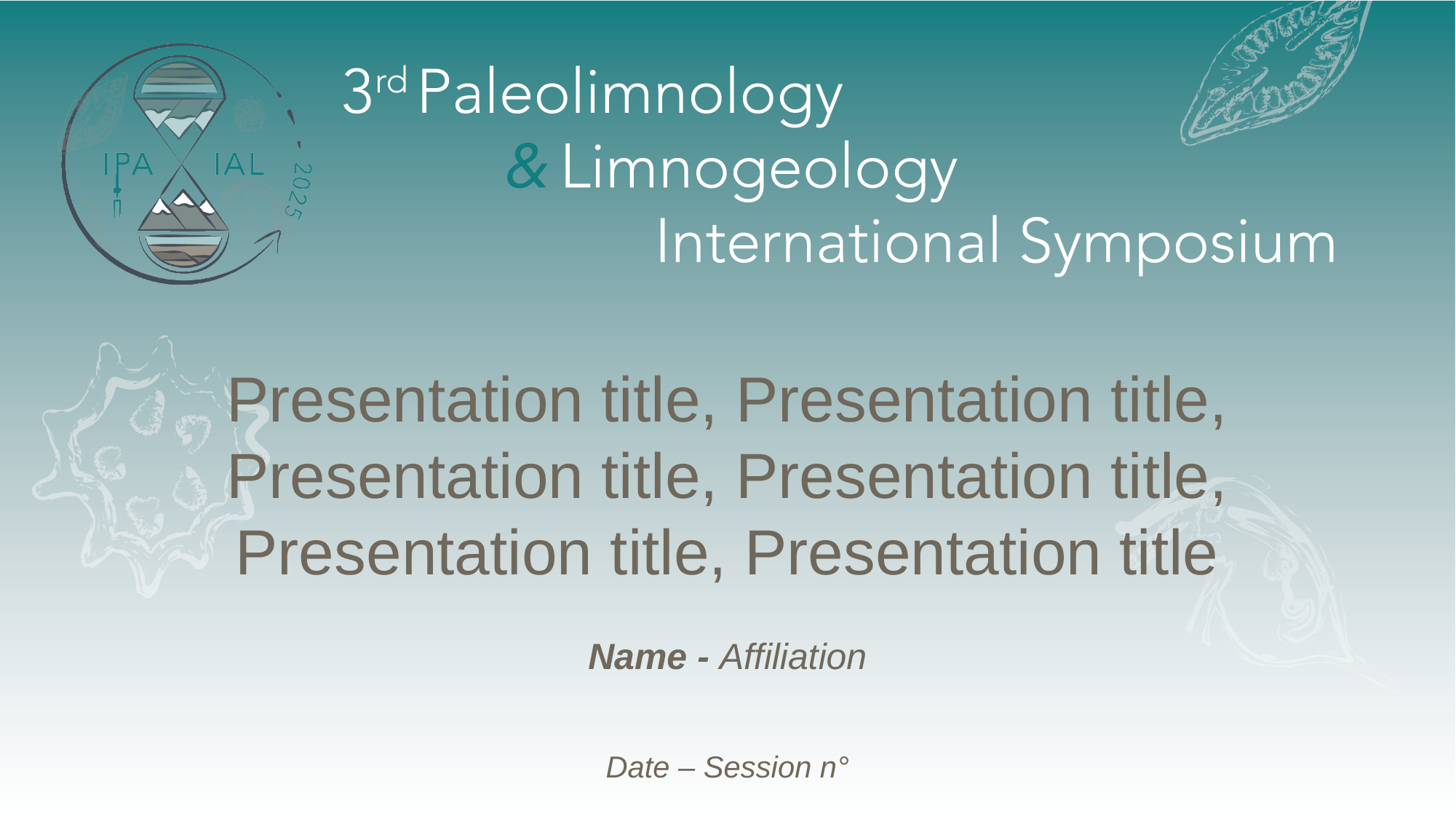

Presentation title, Presentation title, Presentation title, Presentation title, Presentation title, Presentation title
Name - Affiliation
Date – Session n°